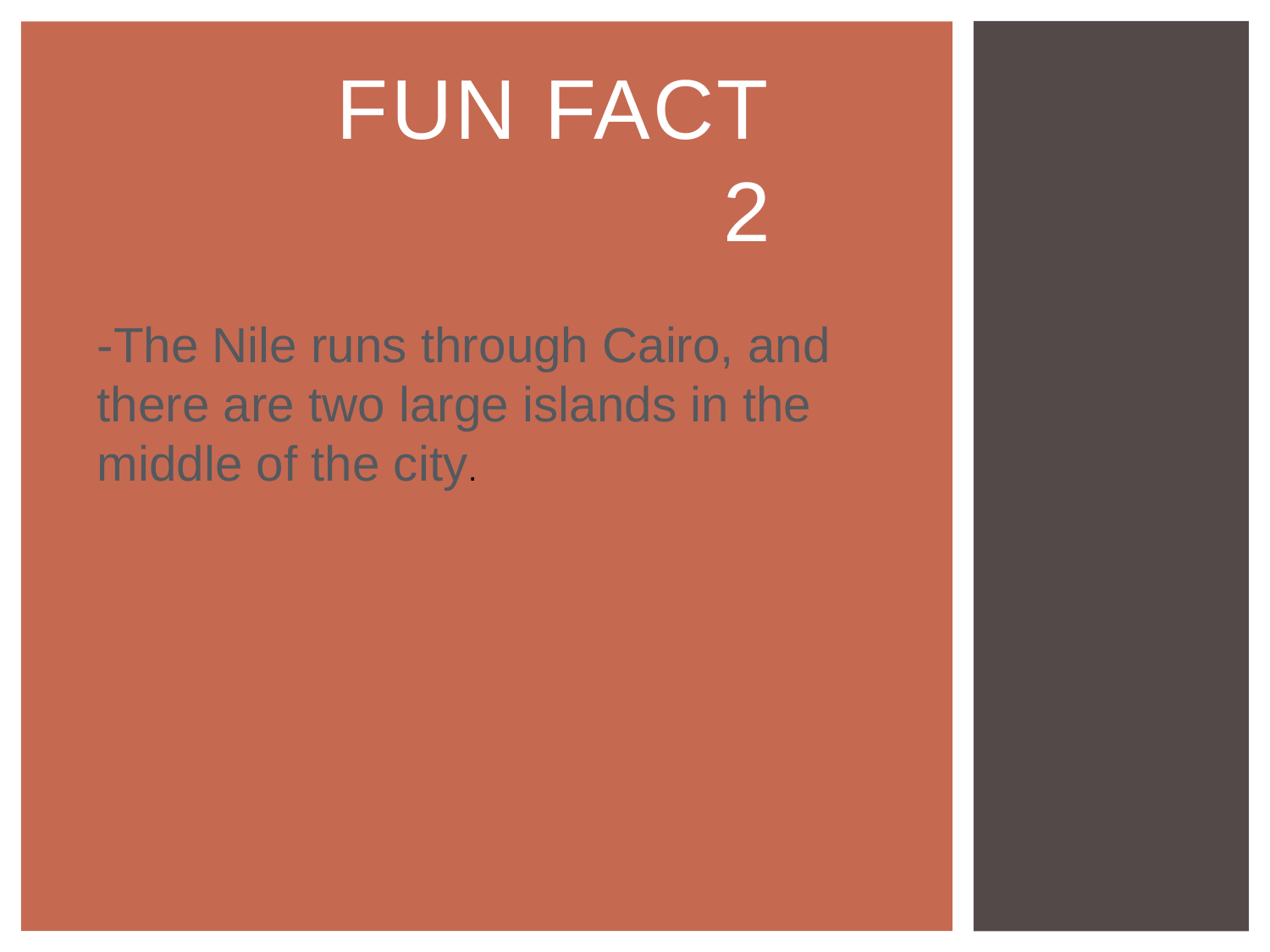

# Fun fact 2
-The Nile runs through Cairo, and there are two large islands in the middle of the city.